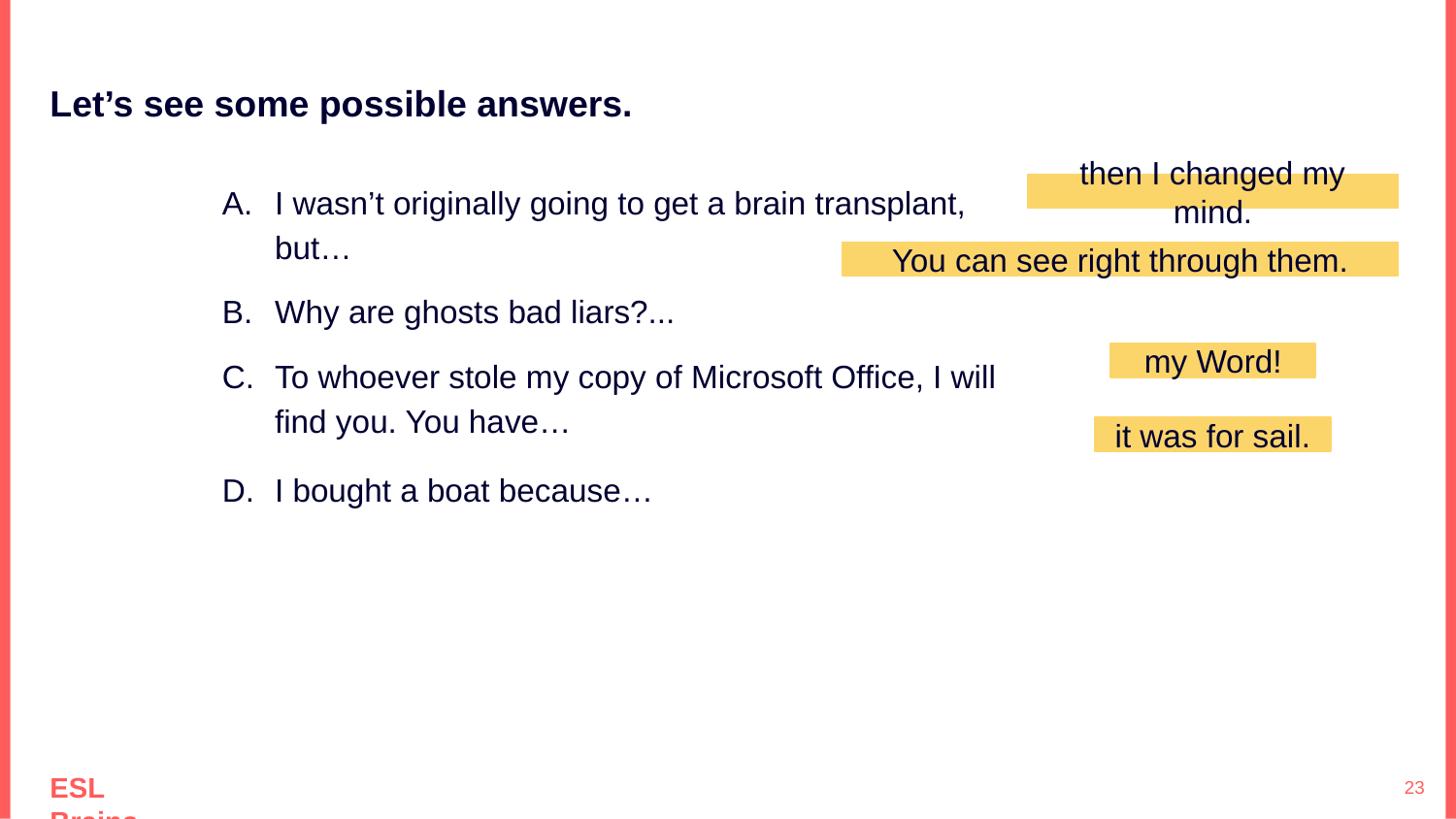

Let’s see some possible answers.
I wasn’t originally going to get a brain transplant, but…
Why are ghosts bad liars?...
To whoever stole my copy of Microsoft Office, I will find you. You have…
I bought a boat because…
then I changed my mind.
You can see right through them.
my Word!
it was for sail.
23